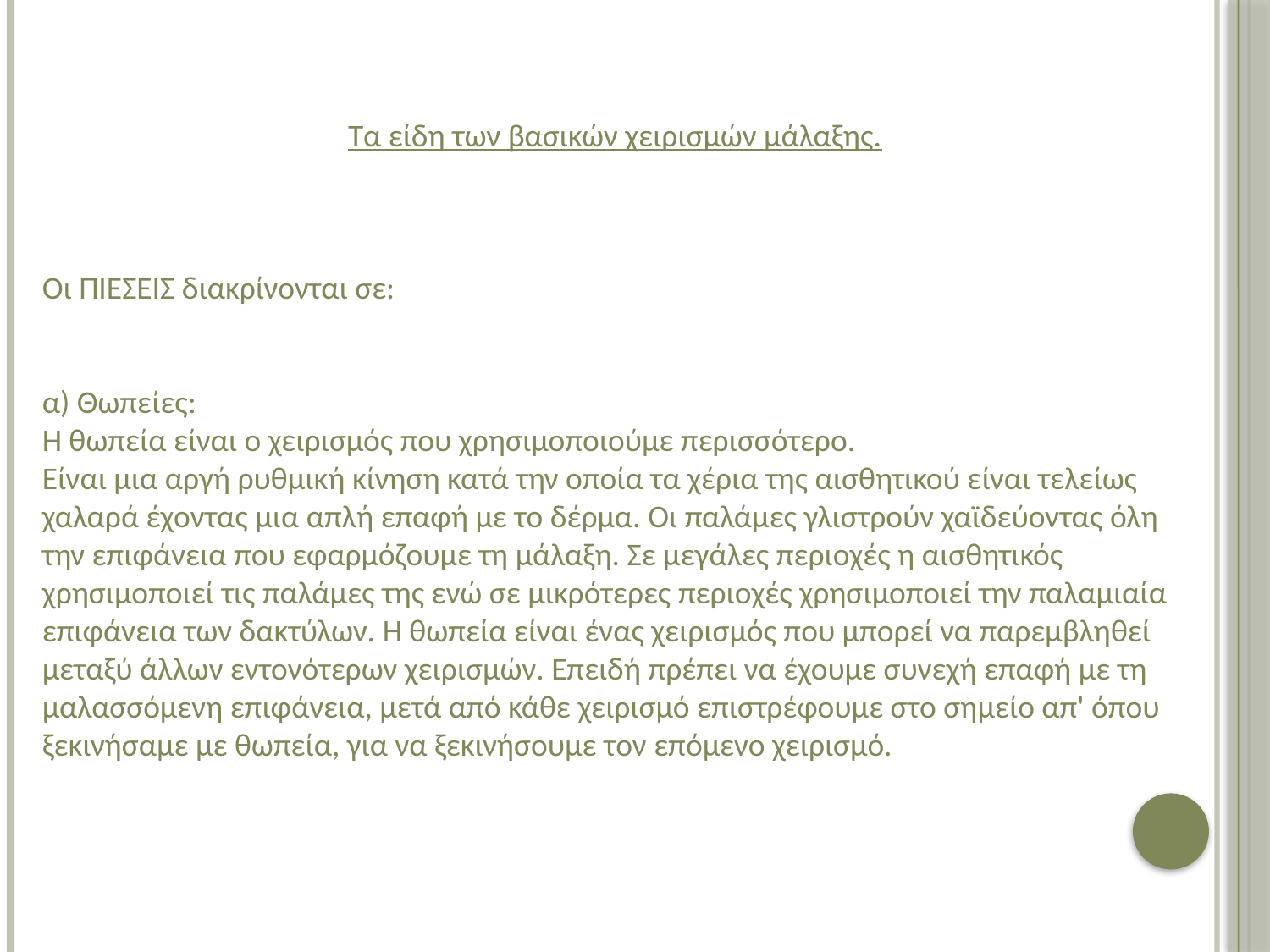

Τα είδη των βασικών χειρισμών μάλαξης.

Οι ΠΙΕΣΕΙΣ διακρίνονται σε:

α) Θωπείες:
Η θωπεία είναι ο χειρισμός που χρησιμοποιούμε περισσότερο.
Είναι μια αργή ρυθμική κίνηση κατά την οποία τα χέρια της αισθητικού είναι τελείως χαλαρά έχοντας μια απλή επαφή με το δέρμα. Οι παλάμες γλιστρούν χαϊδεύοντας όλη την επιφάνεια που εφαρμόζουμε τη μάλαξη. Σε μεγάλες περιοχές η αισθητικός χρησιμοποιεί τις παλάμες της ενώ σε μικρότερες περιοχές χρησιμοποιεί την παλαμιαία επιφάνεια των δακτύλων. Η θωπεία είναι ένας χειρισμός που μπορεί να παρεμβληθεί μεταξύ άλλων εντονότερων χειρισμών. Επειδή πρέπει να έχουμε συνεχή επαφή με τη μαλασσόμενη επιφάνεια, μετά από κάθε χειρισμό επιστρέφουμε στο σημείο απ' όπου ξεκινήσαμε με θωπεία, για να ξεκινήσουμε τον επόμενο χειρισμό.